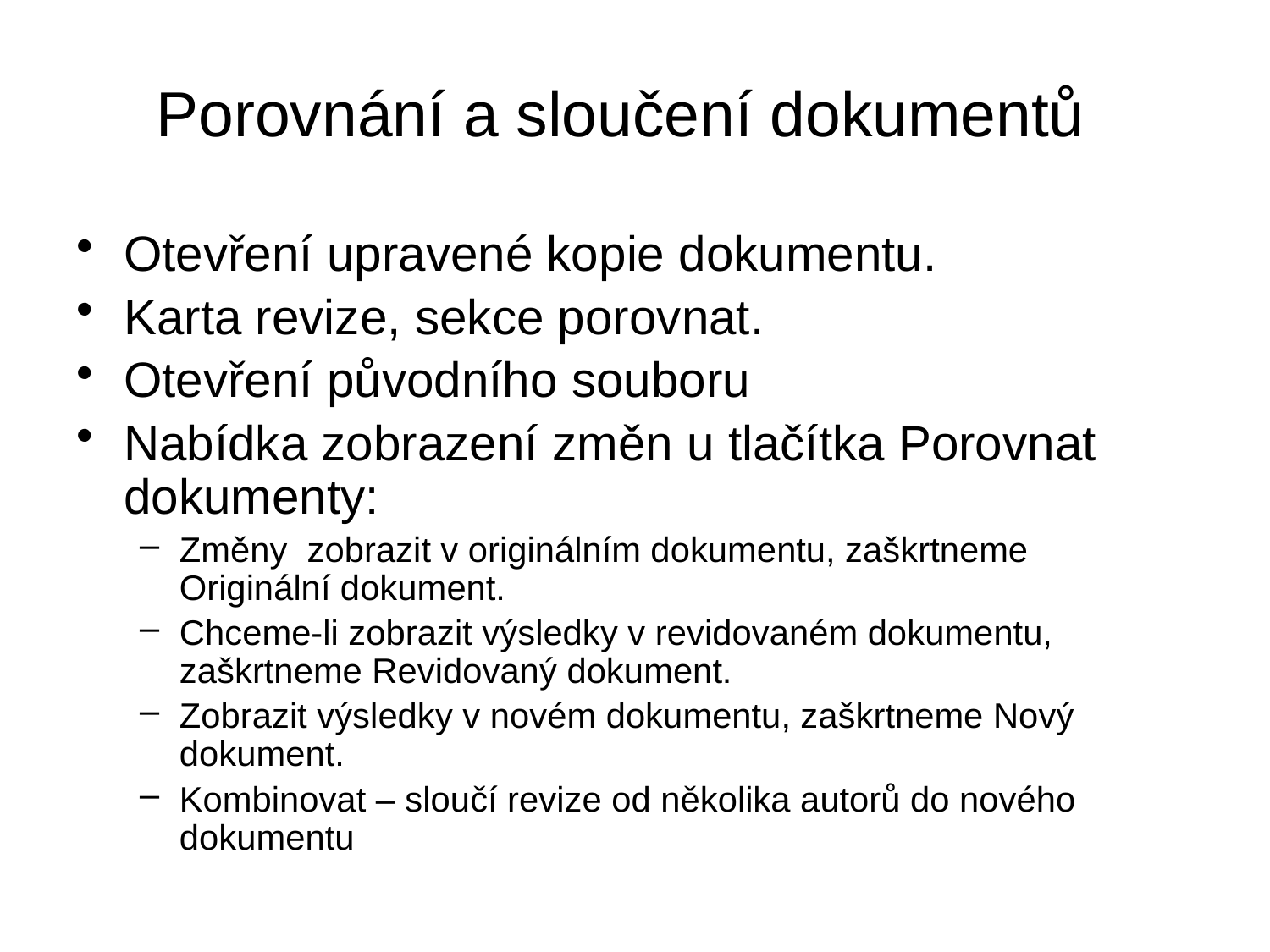

# Porovnání a sloučení dokumentů
Otevření upravené kopie dokumentu.
Karta revize, sekce porovnat.
Otevření původního souboru
Nabídka zobrazení změn u tlačítka Porovnat dokumenty:
Změny  zobrazit v originálním dokumentu, zaškrtneme Originální dokument.
Chceme-li zobrazit výsledky v revidovaném dokumentu, zaškrtneme Revidovaný dokument.
Zobrazit výsledky v novém dokumentu, zaškrtneme Nový dokument.
Kombinovat – sloučí revize od několika autorů do nového dokumentu

64